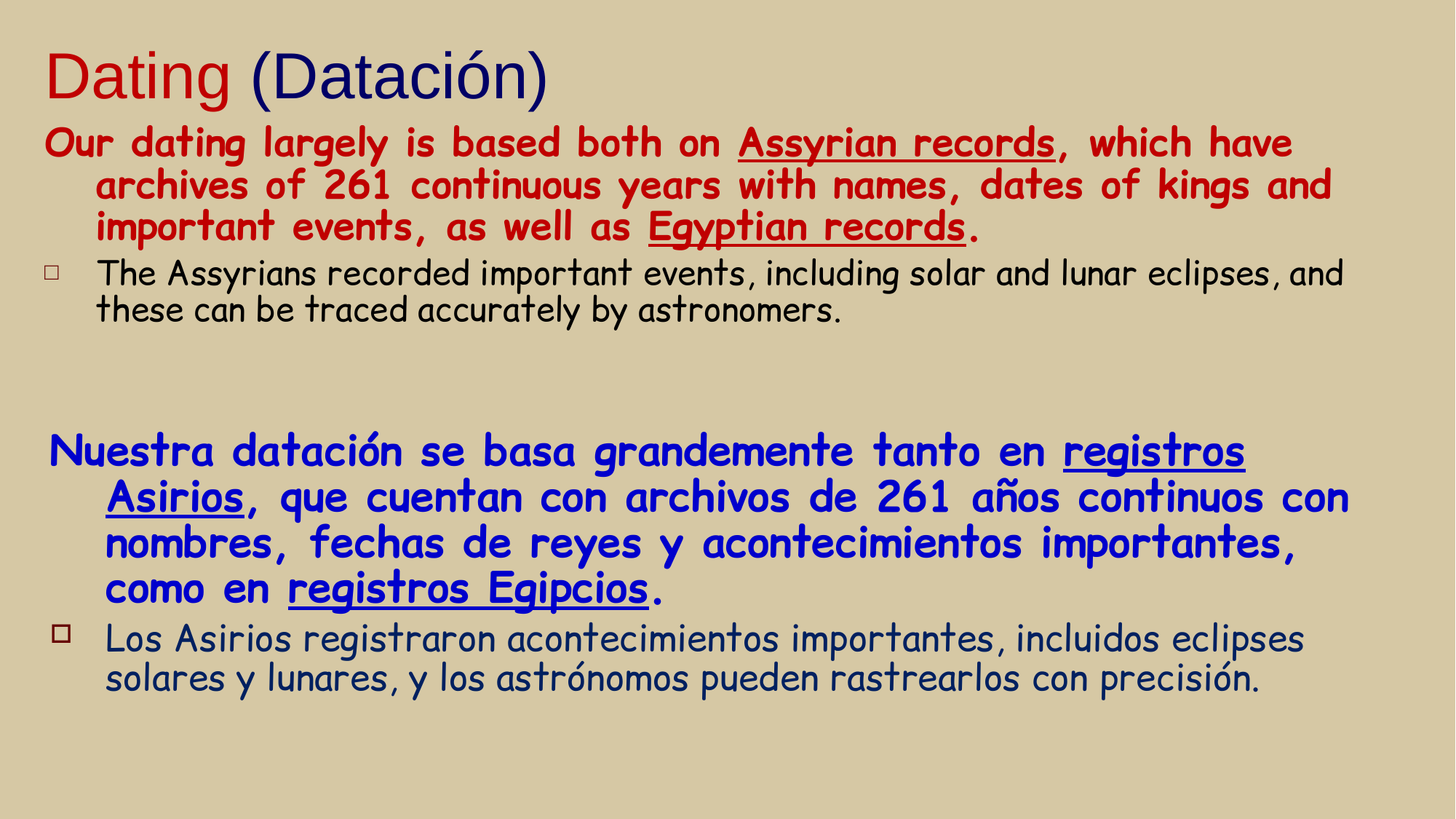

# Dating (Datación)
Our dating largely is based both on Assyrian records, which have archives of 261 continuous years with names, dates of kings and important events, as well as Egyptian records.
The Assyrians recorded important events, including solar and lunar eclipses, and these can be traced accurately by astronomers.
Nuestra datación se basa grandemente tanto en registros Asirios, que cuentan con archivos de 261 años continuos con nombres, fechas de reyes y acontecimientos importantes, como en registros Egipcios.
Los Asirios registraron acontecimientos importantes, incluidos eclipses solares y lunares, y los astrónomos pueden rastrearlos con precisión.